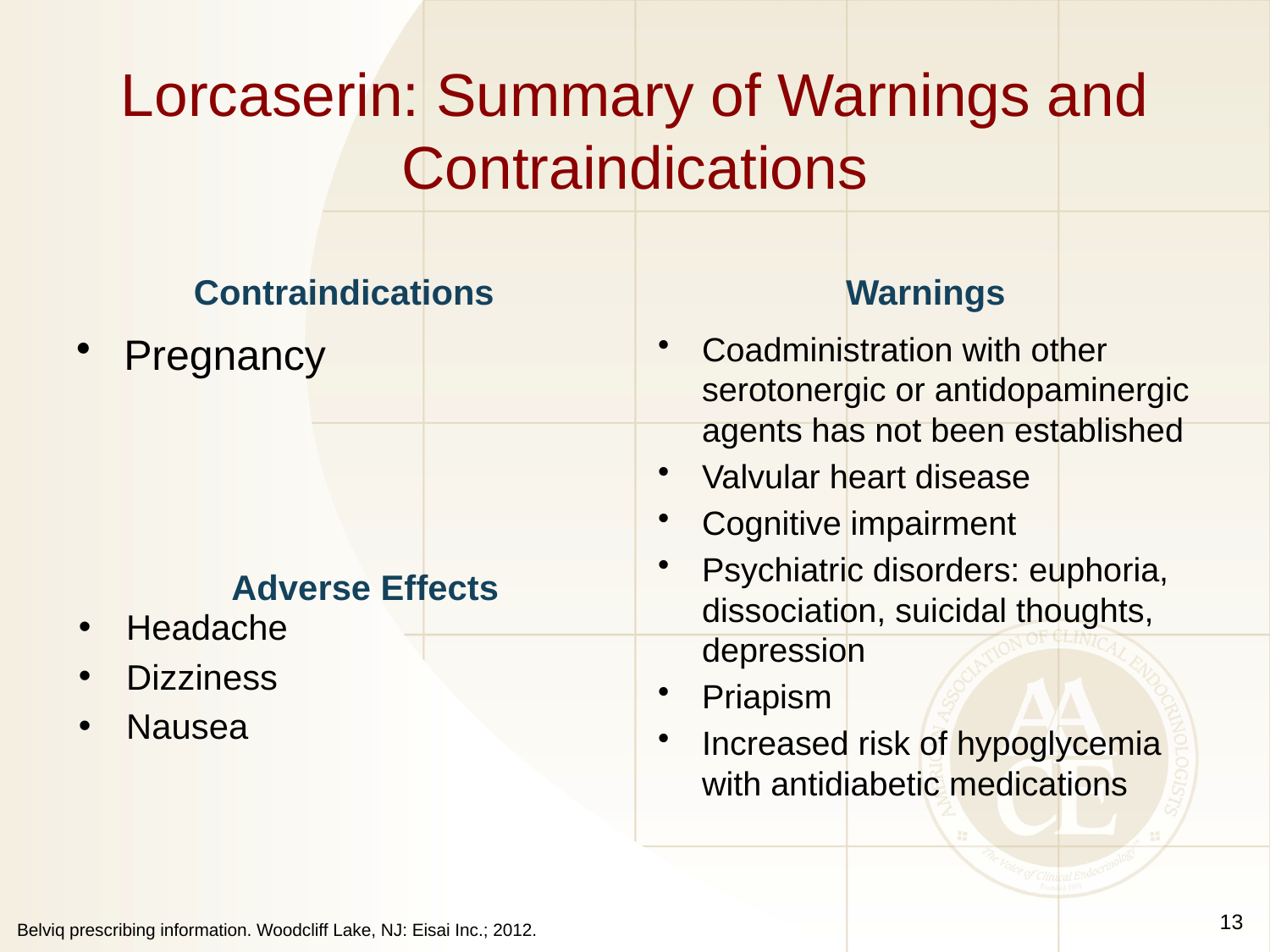

# Lorcaserin: Summary of Warnings and Contraindications
Contraindications
Warnings
Pregnancy
Coadministration with other serotonergic or antidopaminergic agents has not been established
Valvular heart disease
Cognitive impairment
Psychiatric disorders: euphoria, dissociation, suicidal thoughts, depression
Priapism
Increased risk of hypoglycemia with antidiabetic medications

Adverse Effects
Headache
Dizziness
Nausea
13
Belviq prescribing information. Woodcliff Lake, NJ: Eisai Inc.; 2012.